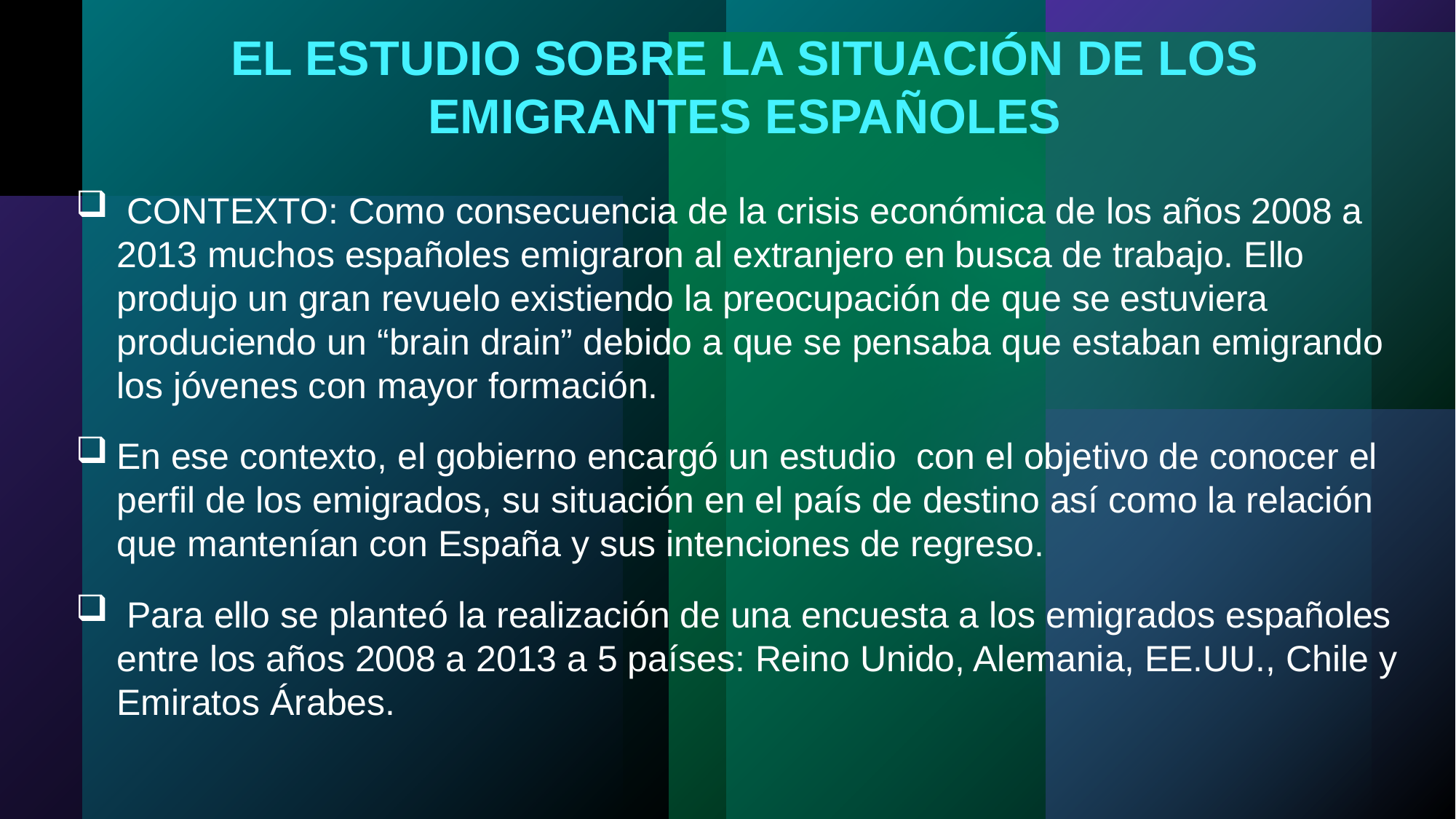

EL ESTUDIO SOBRE LA SITUACIÓN DE LOS EMIGRANTES ESPAÑOLES
 CONTEXTO: Como consecuencia de la crisis económica de los años 2008 a 2013 muchos españoles emigraron al extranjero en busca de trabajo. Ello produjo un gran revuelo existiendo la preocupación de que se estuviera produciendo un “brain drain” debido a que se pensaba que estaban emigrando los jóvenes con mayor formación.
En ese contexto, el gobierno encargó un estudio  con el objetivo de conocer el perfil de los emigrados, su situación en el país de destino así como la relación que mantenían con España y sus intenciones de regreso.
 Para ello se planteó la realización de una encuesta a los emigrados españoles entre los años 2008 a 2013 a 5 países: Reino Unido, Alemania, EE.UU., Chile y Emiratos Árabes.